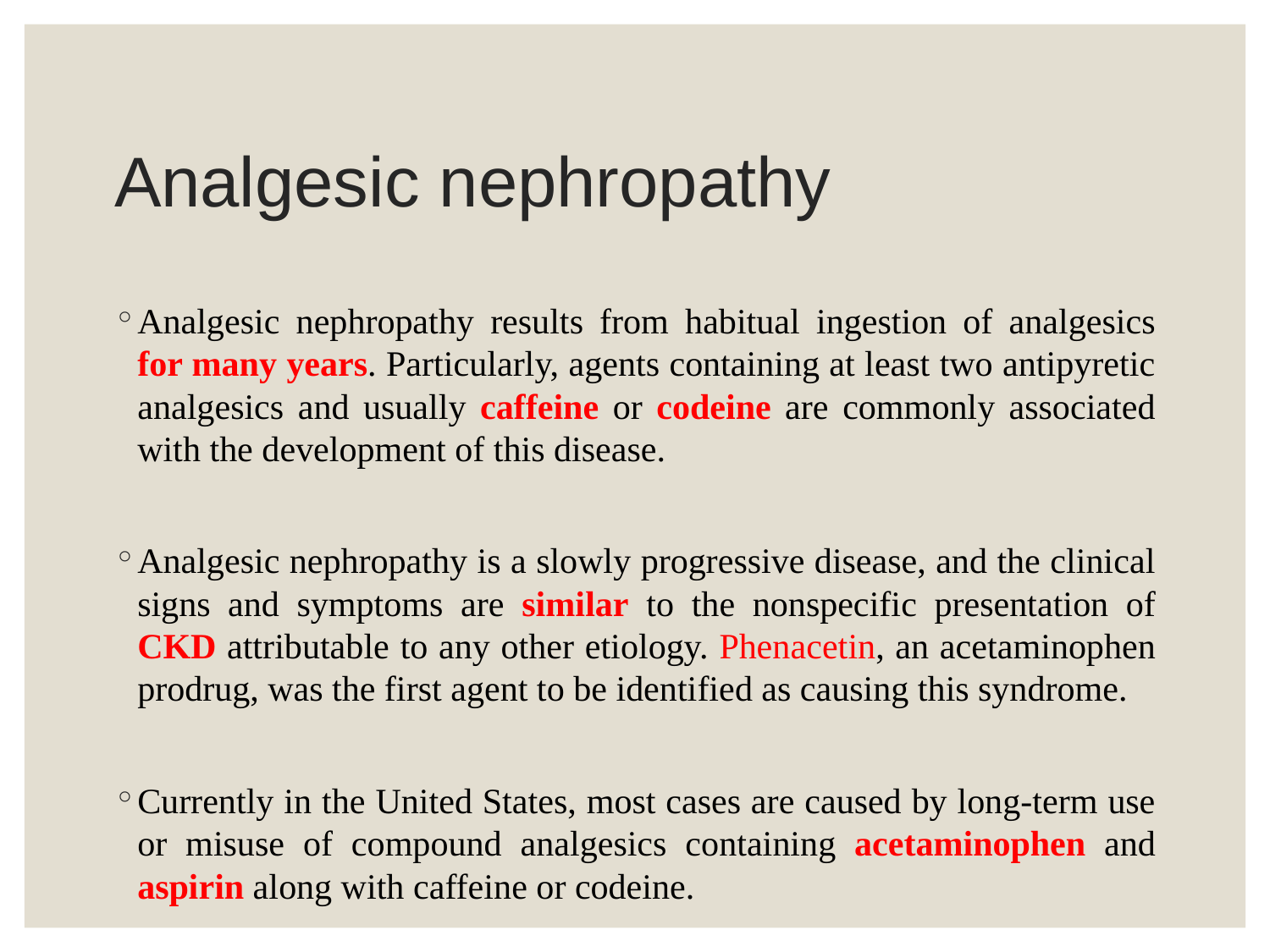

# Analgesic nephropathy
Analgesic nephropathy results from habitual ingestion of analgesics for many years. Particularly, agents containing at least two antipyretic analgesics and usually caffeine or codeine are commonly associated with the development of this disease.

Analgesic nephropathy is a slowly progressive disease, and the clinical signs and symptoms are similar to the nonspecific presentation of CKD attributable to any other etiology. Phenacetin, an acetaminophen prodrug, was the first agent to be identified as causing this syndrome.

Currently in the United States, most cases are caused by long-term use or misuse of compound analgesics containing acetaminophen and aspirin along with caffeine or codeine.